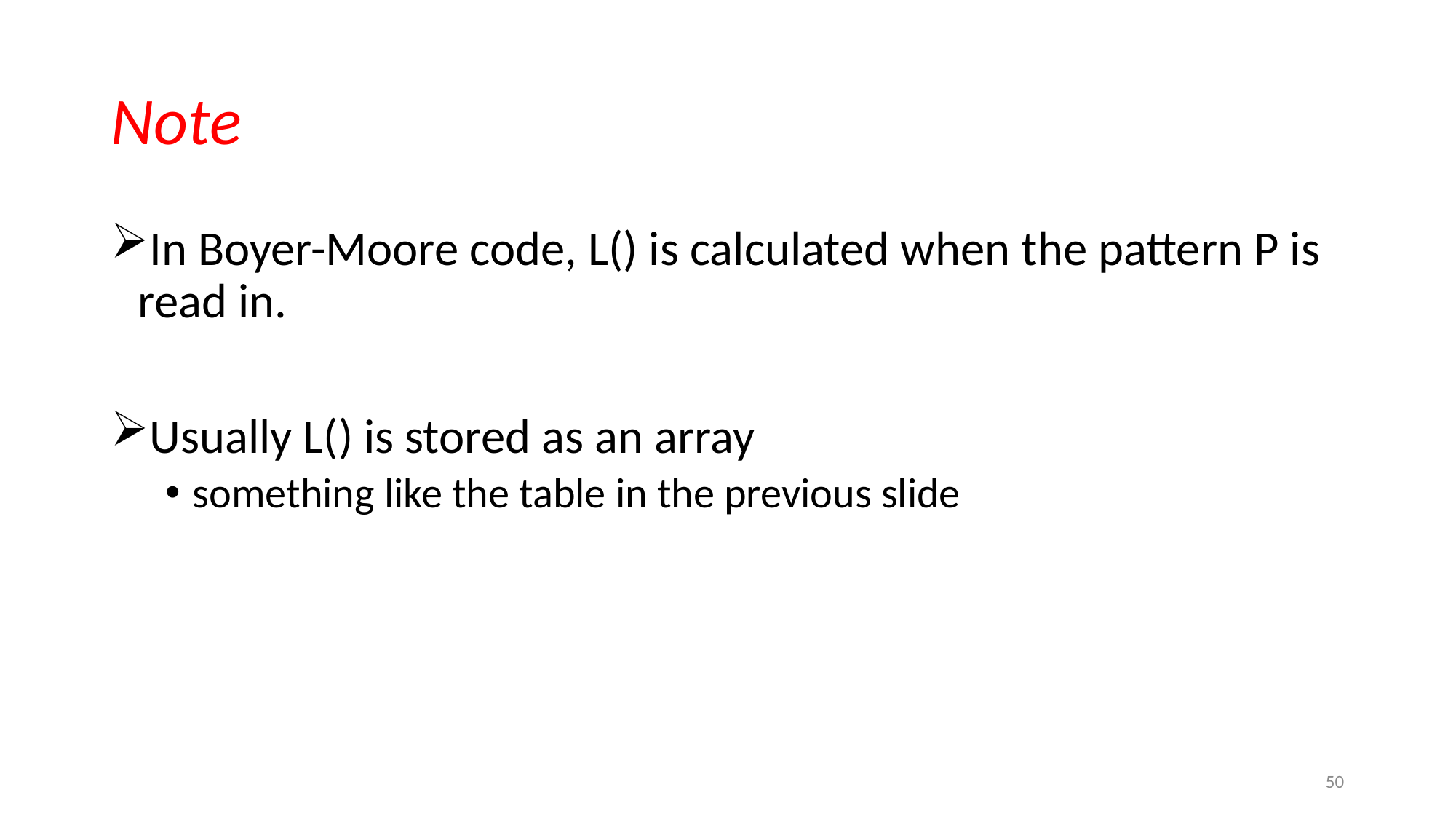

# Note
In Boyer-Moore code, L() is calculated when the pattern P is read in.

Usually L() is stored as an array
something like the table in the previous slide
50